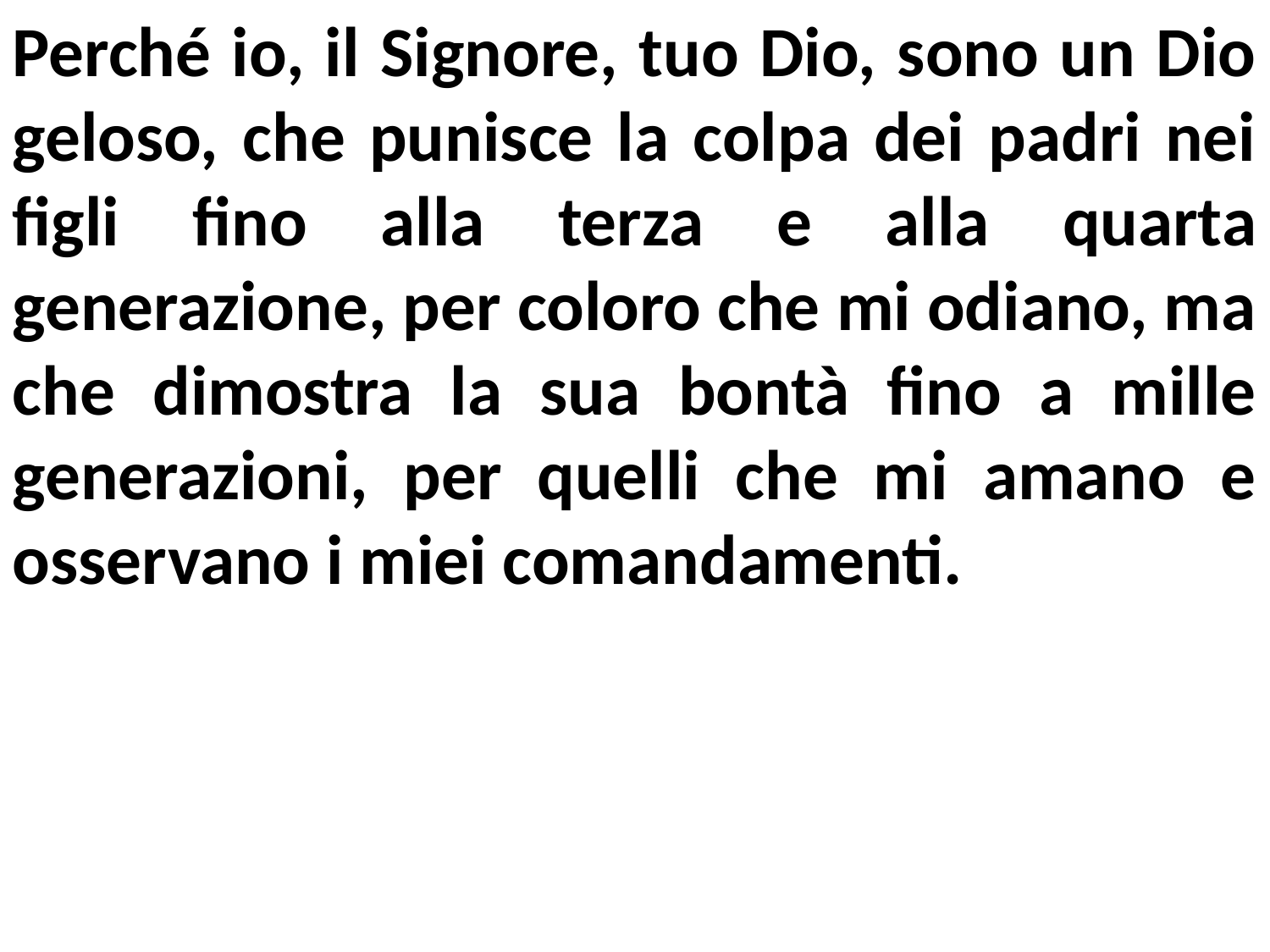

Perché io, il Signore, tuo Dio, sono un Dio geloso, che punisce la colpa dei padri nei figli fino alla terza e alla quarta generazione, per coloro che mi odiano, ma che dimostra la sua bontà fino a mille generazioni, per quelli che mi amano e osservano i miei comandamenti.